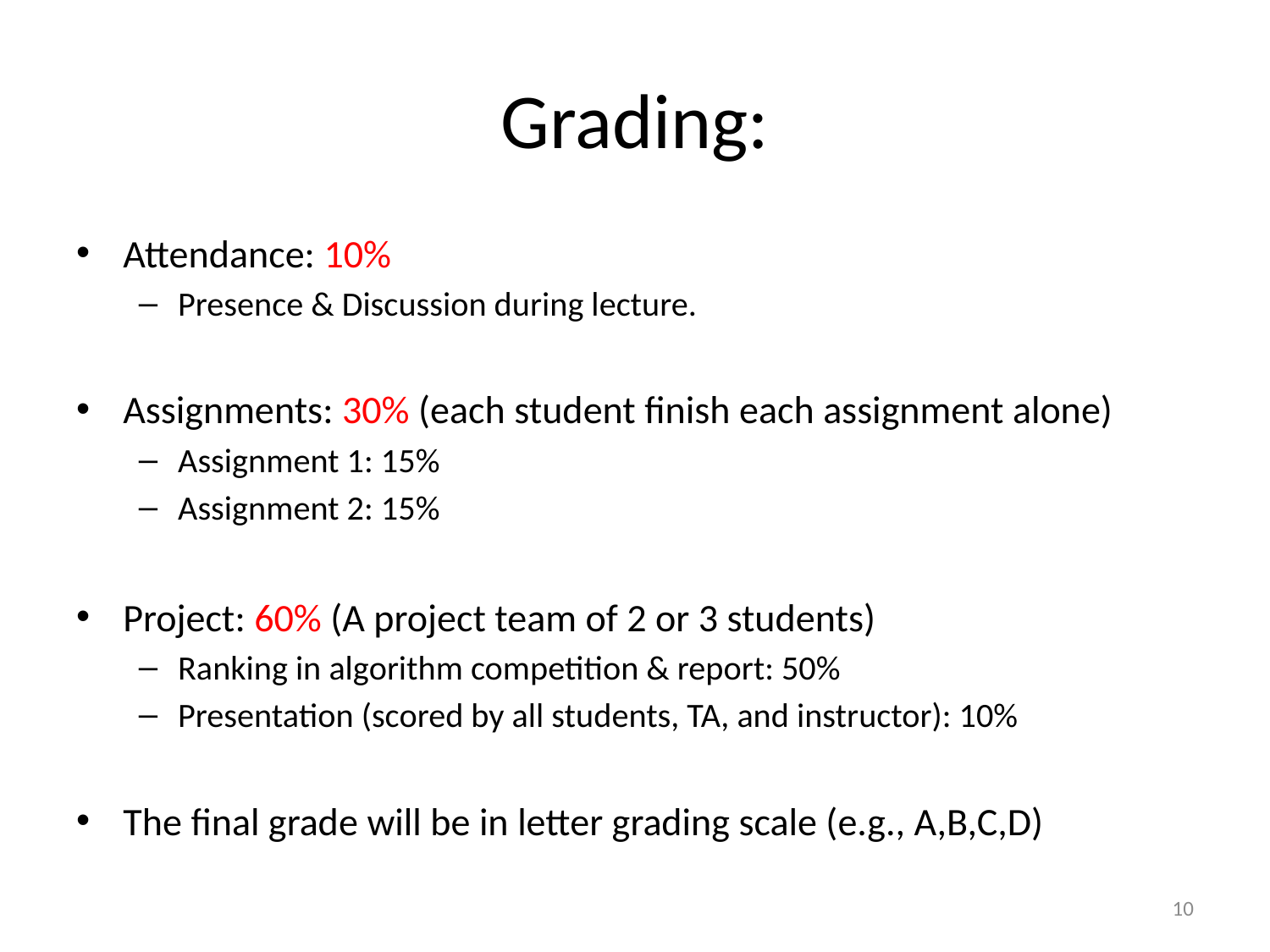

# Grading:
Attendance: 10%
Presence & Discussion during lecture.

Assignments: 30% (each student finish each assignment alone)
Assignment 1: 15%
Assignment 2: 15%

Project: 60% (A project team of 2 or 3 students)
Ranking in algorithm competition & report: 50%
Presentation (scored by all students, TA, and instructor): 10%

The final grade will be in letter grading scale (e.g., A,B,C,D)

10